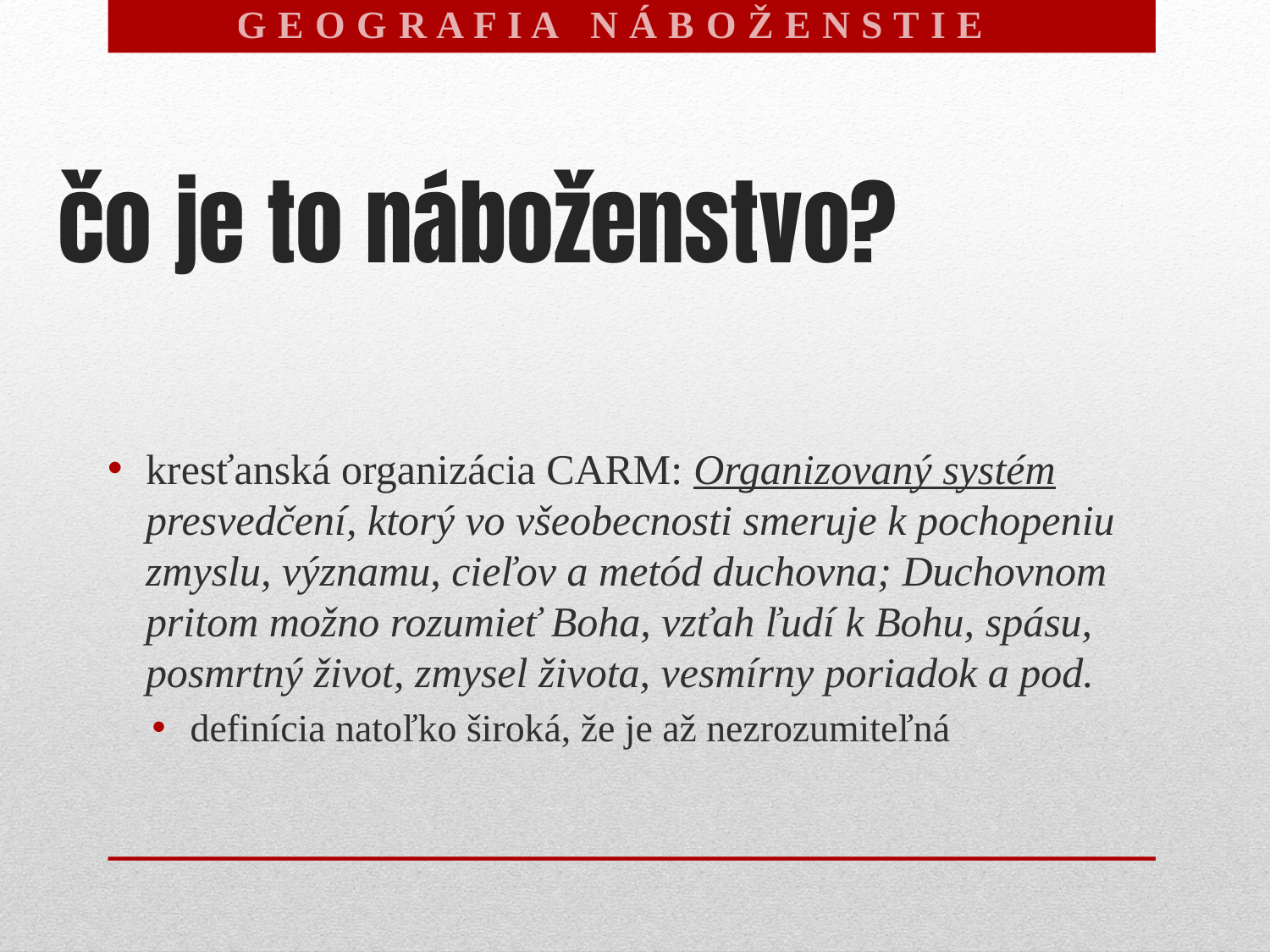

G E O G R A F I A   N Á B O Ž E N S T I E V
# čo je to náboženstvo?
kresťanská organizácia CARM: Organizovaný systém presvedčení, ktorý vo všeobecnosti smeruje k pochopeniu zmyslu, významu, cieľov a metód duchovna; Duchovnom pritom možno rozumieť Boha, vzťah ľudí k Bohu, spásu, posmrtný život, zmysel života, vesmírny poriadok a pod.
definícia natoľko široká, že je až nezrozumiteľná